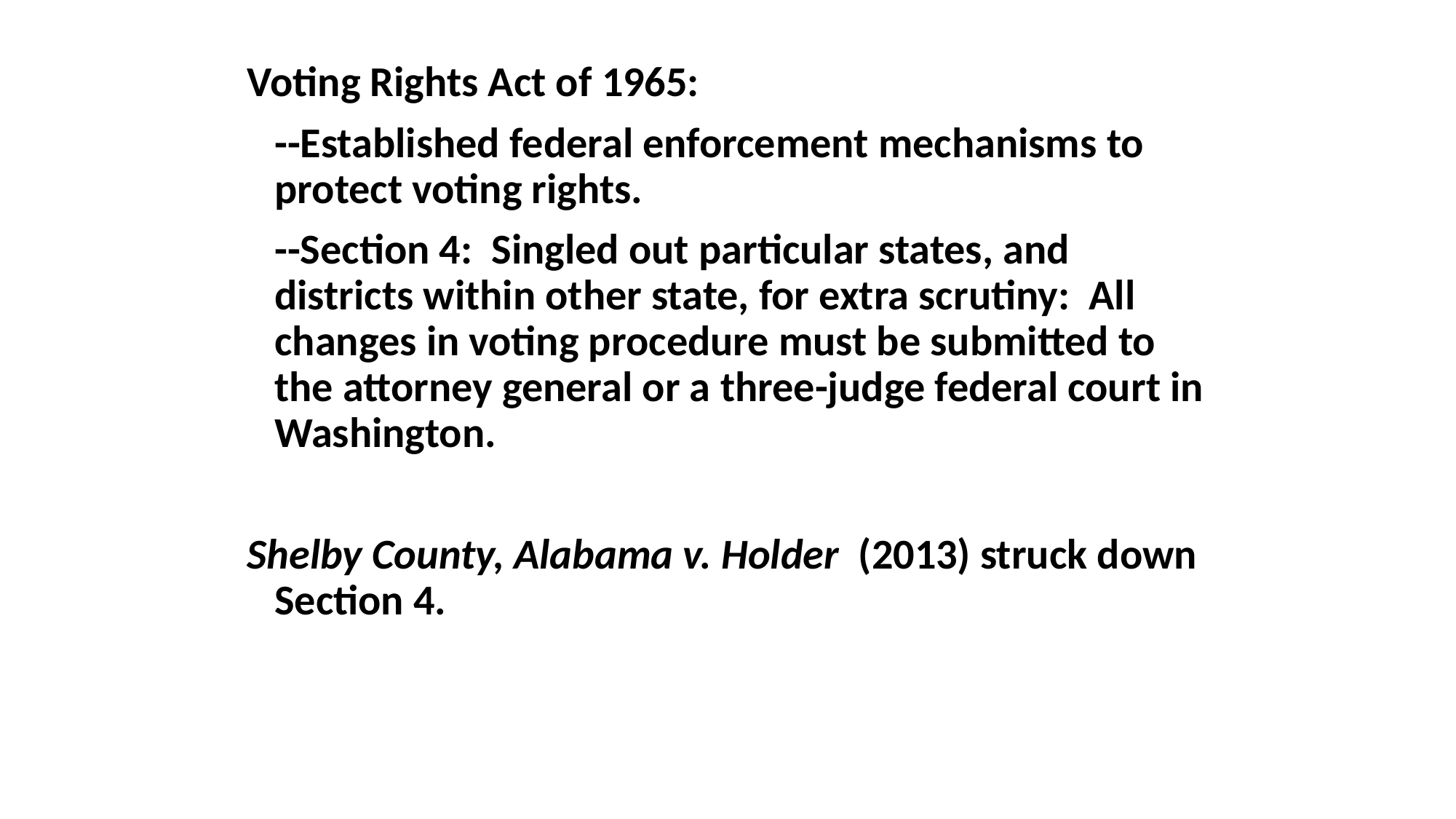

#
Voting Rights Act of 1965:
	--Established federal enforcement mechanisms to protect voting rights.
	--Section 4:  Singled out particular states, and districts within other state, for extra scrutiny:  All changes in voting procedure must be submitted to the attorney general or a three-judge federal court in Washington.

Shelby County, Alabama v. Holder  (2013) struck down Section 4.